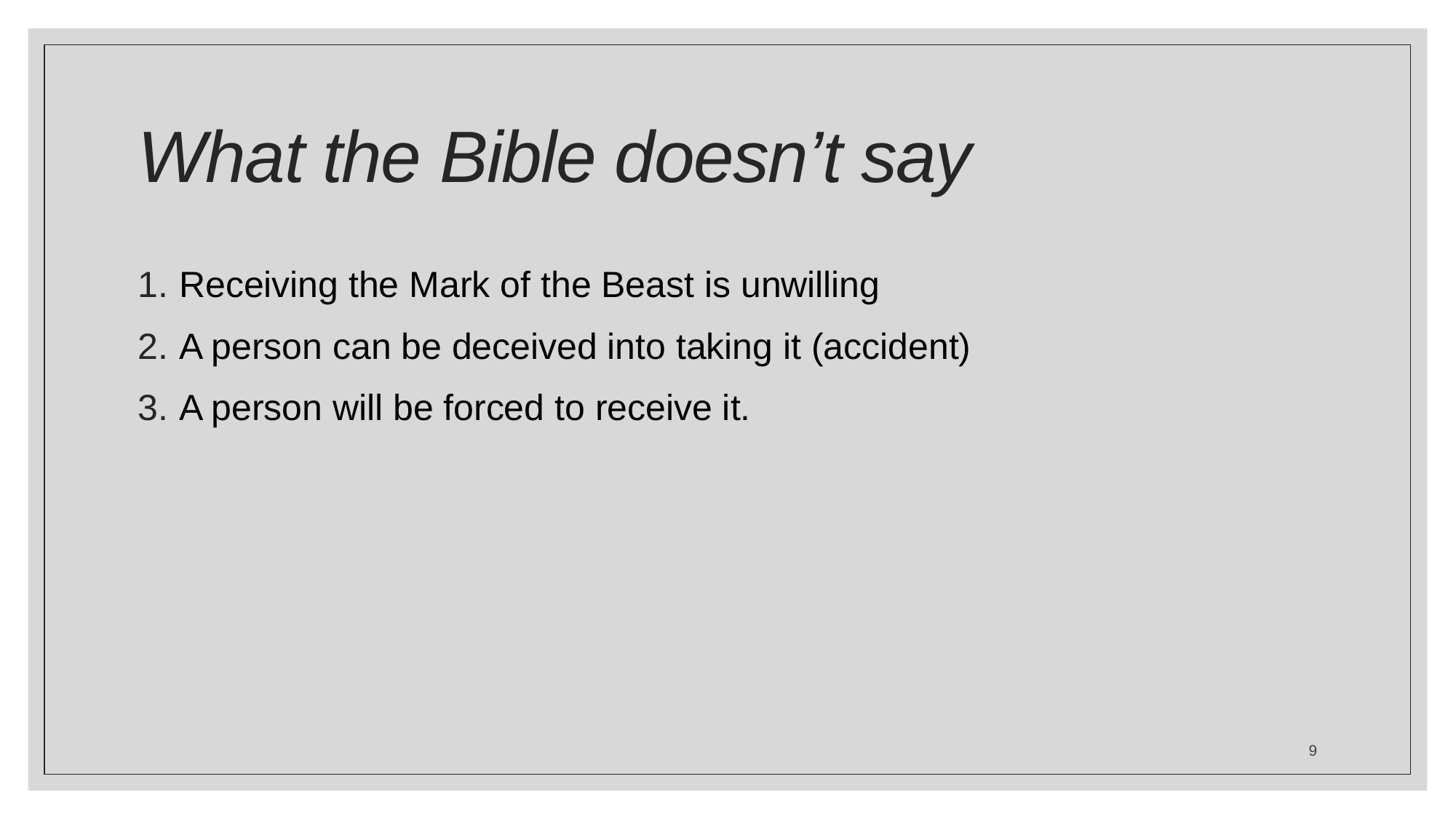

# What the Bible doesn’t say
Receiving the Mark of the Beast is unwilling
A person can be deceived into taking it (accident)
A person will be forced to receive it.
9